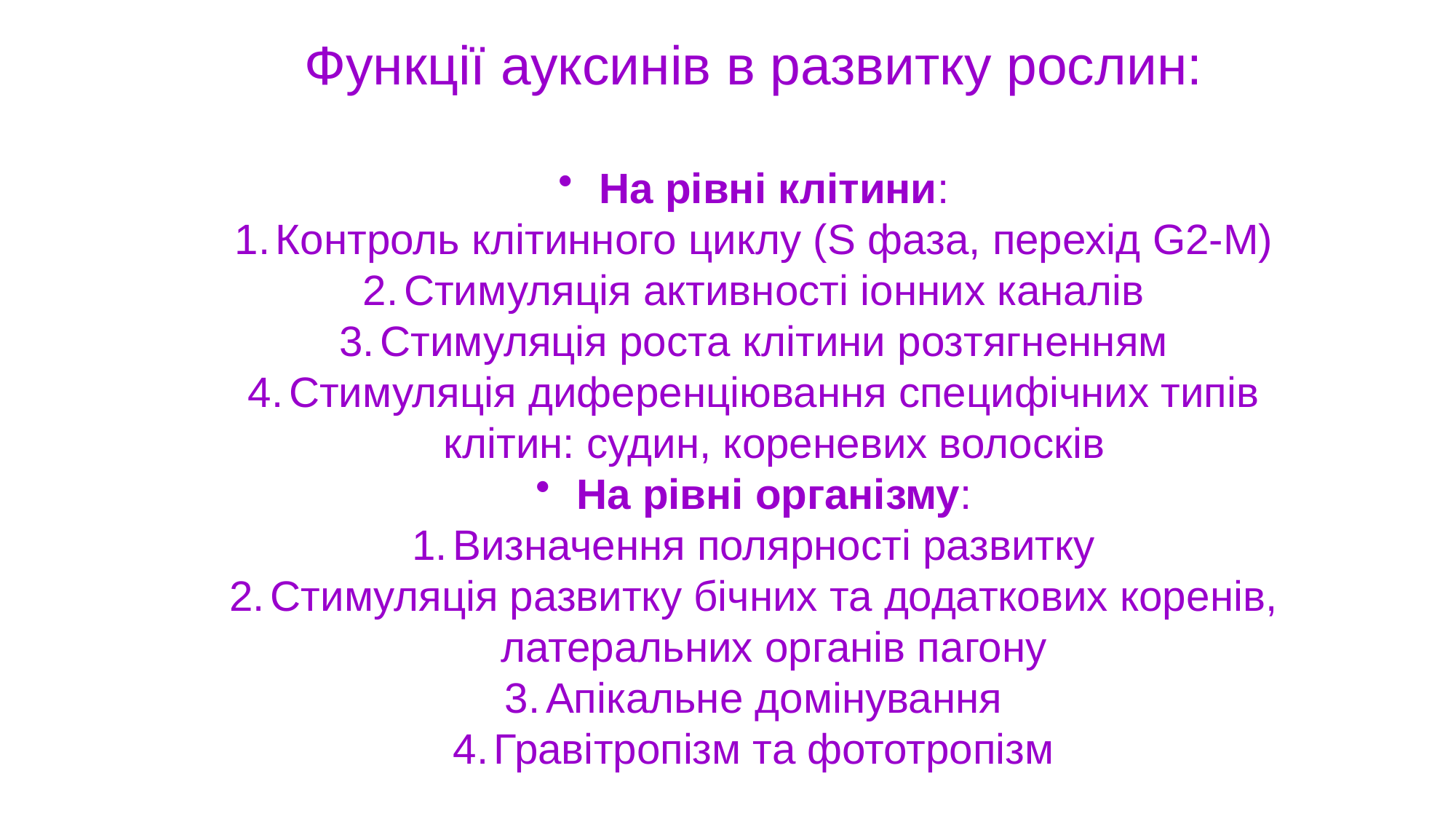

Функції ауксинів в развитку рослин:

На рівні клітини:
Контроль клітинного циклу (S фаза, перехід G2-М)
Стимуляція активності іонних каналів
Стимуляція роста клітини розтягненням
Стимуляція диференціювання специфічних типів клітин: судин, кореневих волосків
На рівні організму:
Визначення полярності развитку
Стимуляція развитку бічних та додаткових коренів, латеральних органів пагону
Апікальне домінування
Гравітропізм та фототропізм